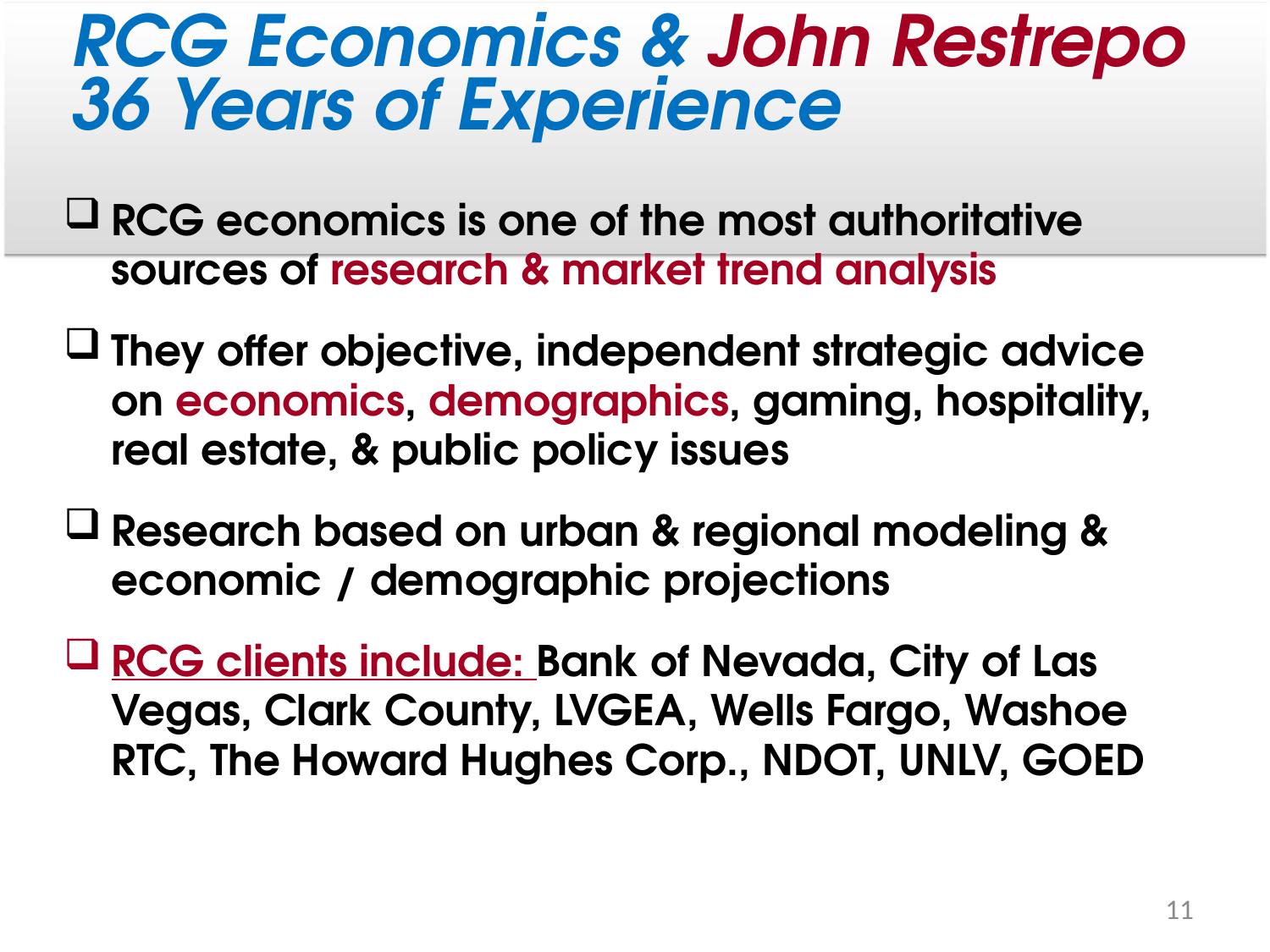

# RCG Economics & John Restrepo 36 Years of Experience
RCG economics is one of the most authoritative sources of research & market trend analysis
They offer objective, independent strategic advice on economics, demographics, gaming, hospitality, real estate, & public policy issues
Research based on urban & regional modeling & economic / demographic projections
RCG clients include: Bank of Nevada, City of Las Vegas, Clark County, LVGEA, Wells Fargo, Washoe RTC, The Howard Hughes Corp., NDOT, UNLV, GOED

11